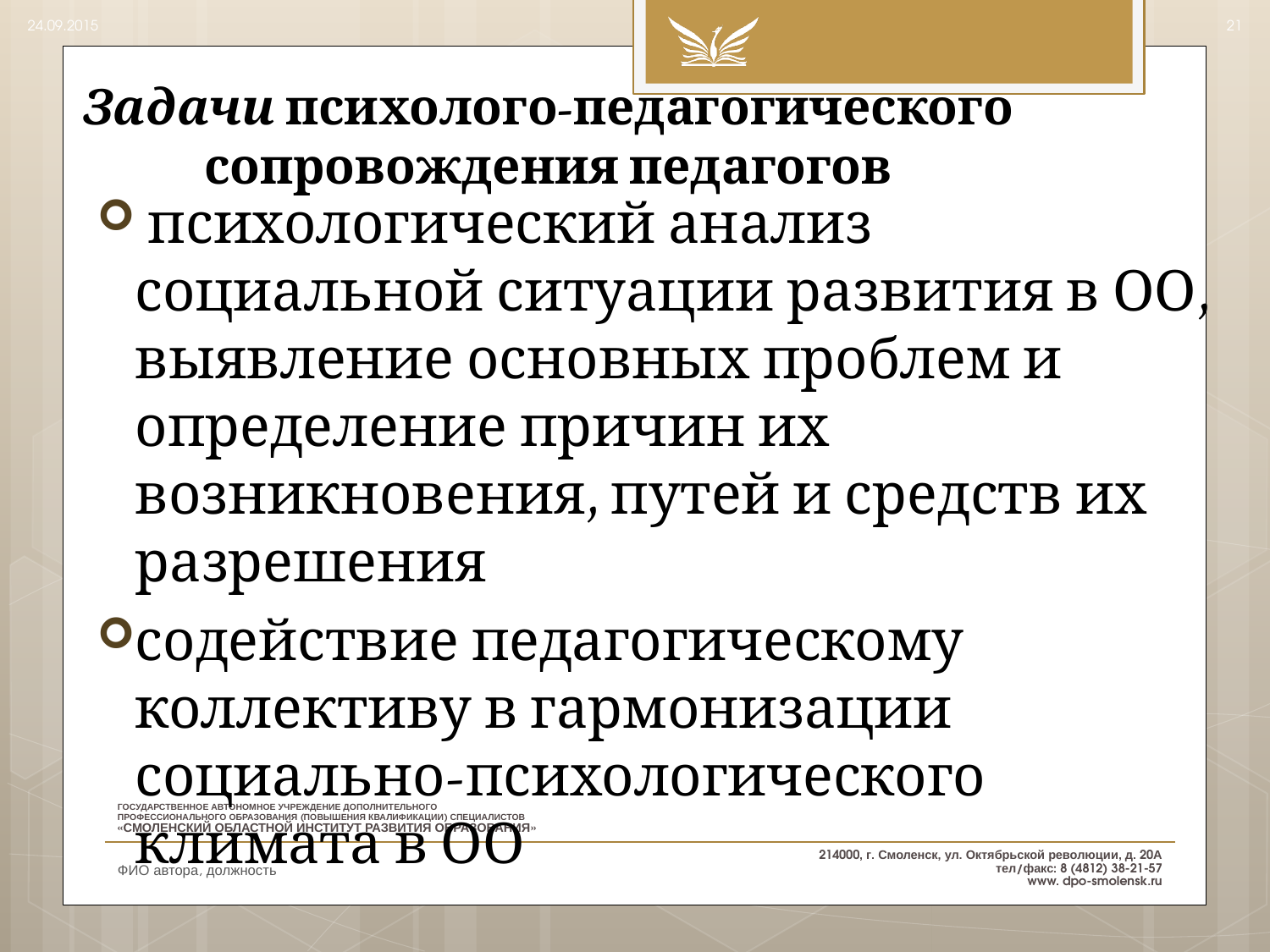

24.09.2015
21
# Задачи психолого-педагогического сопровождения педагогов
 психологический анализ  социальной ситуации развития в ОО, выявление основных проблем и определение причин их возникновения, путей и средств их разрешения
содействие педагогическому коллективу в гармонизации социально-психологического климата в ОО

ФИО автора, должность